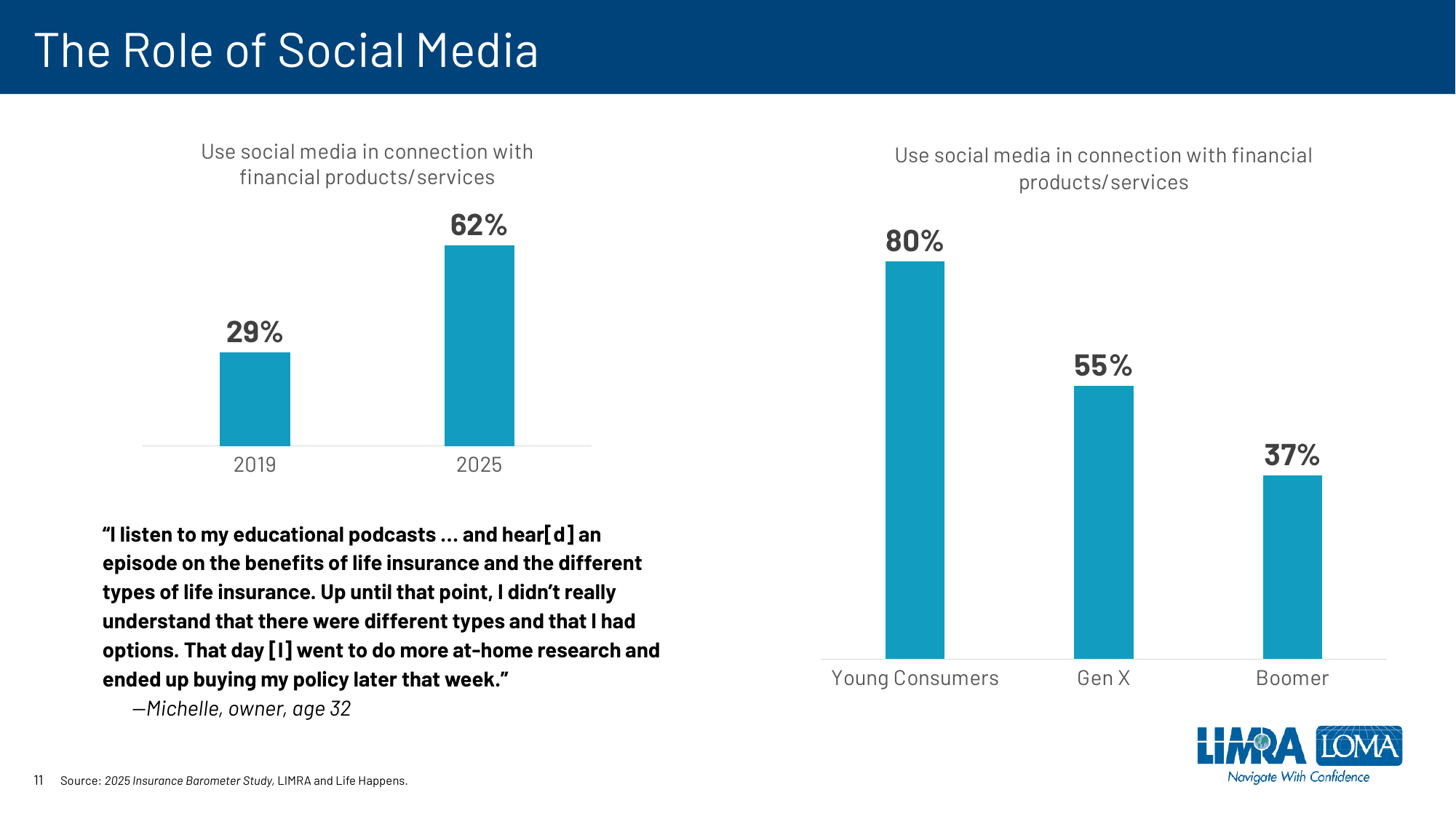

# The Role of Social Media

### Chart: Use social media in connection with financial products/services

| Category | Use Social Media in connection with financial products/services |
|---|---|
| 2019 | 0.29 |
| 2025 | 0.62 |

### Chart: Use social media in connection with financial products/services

| Category | Use SM in connection with financial products/services |
|---|---|
| Young Consumers | 0.8 |
| Gen X | 0.55 |
| Boomer | 0.37 |
“I listen to my educational podcasts … and hear[d] an episode on the benefits of life insurance and the different types of life insurance. Up until that point, I didn’t really understand that there were different types and that I had options. That day [I] went to do more at-home research and ended up buying my policy later that week.”
       —Michelle, owner, age 32
Source: 2025 Insurance Barometer Study, LIMRA and Life Happens.
11